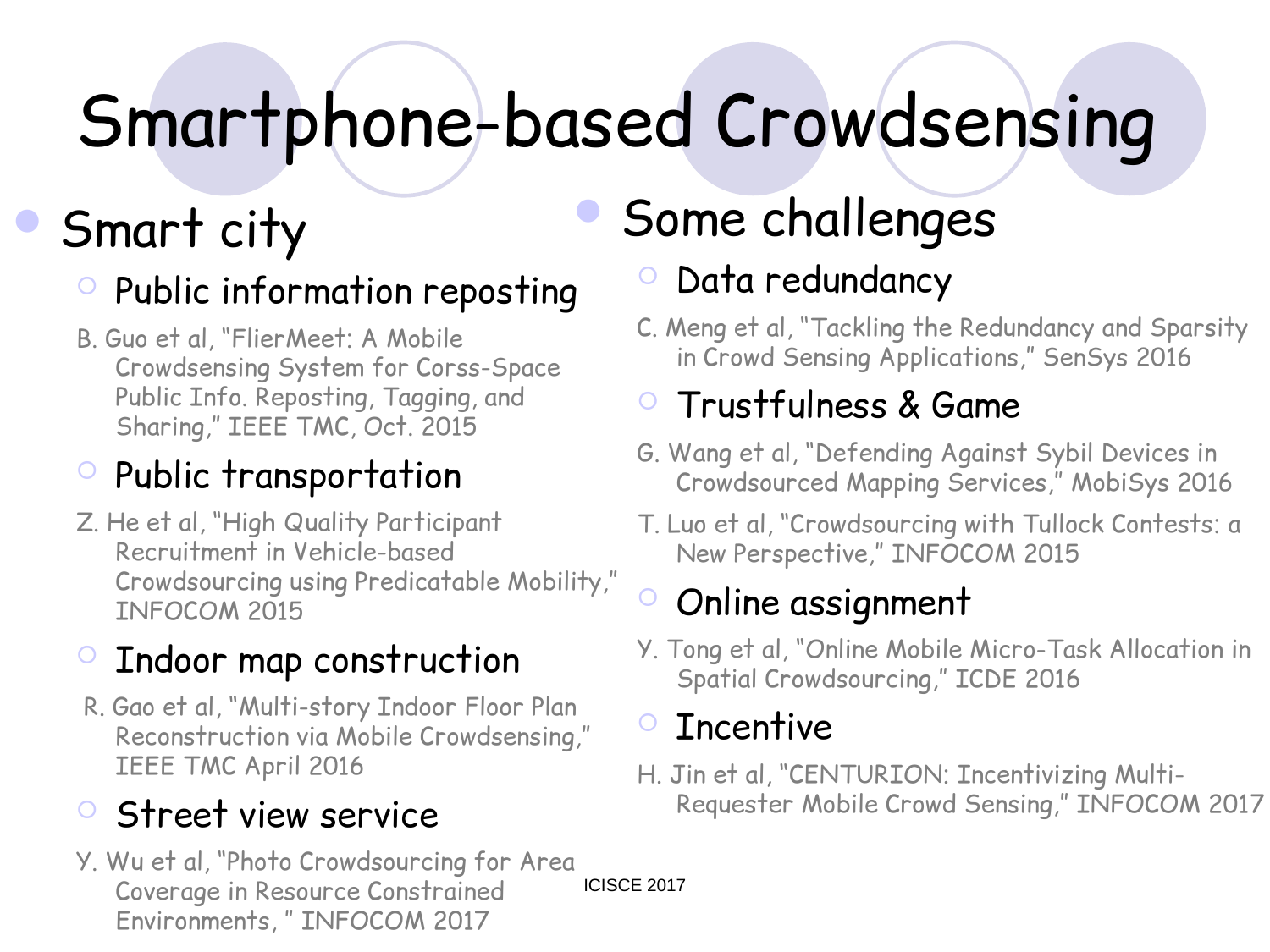

# Smartphone-based Crowdsensing
Some challenges
Data redundancy
C. Meng et al, “Tackling the Redundancy and Sparsity in Crowd Sensing Applications,” SenSys 2016
Trustfulness & Game
G. Wang et al, “Defending Against Sybil Devices in Crowdsourced Mapping Services,” MobiSys 2016
T. Luo et al, “Crowdsourcing with Tullock Contests: a New Perspective,” INFOCOM 2015
Online assignment
Y. Tong et al, “Online Mobile Micro-Task Allocation in Spatial Crowdsourcing,” ICDE 2016
Incentive
H. Jin et al, “CENTURION: Incentivizing Multi-Requester Mobile Crowd Sensing,” INFOCOM 2017

Smart city
Public information reposting
B. Guo et al, “FlierMeet: A Mobile Crowdsensing System for Corss-Space Public Info. Reposting, Tagging, and Sharing,” IEEE TMC, Oct. 2015
Public transportation
Z. He et al, “High Quality Participant Recruitment in Vehicle-based Crowdsourcing using Predicatable Mobility,” INFOCOM 2015
Indoor map construction
 R. Gao et al, “Multi-story Indoor Floor Plan Reconstruction via Mobile Crowdsensing,” IEEE TMC April 2016
Street view service
Y. Wu et al, “Photo Crowdsourcing for Area Coverage in Resource Constrained Environments, ” INFOCOM 2017
ICISCE 2017